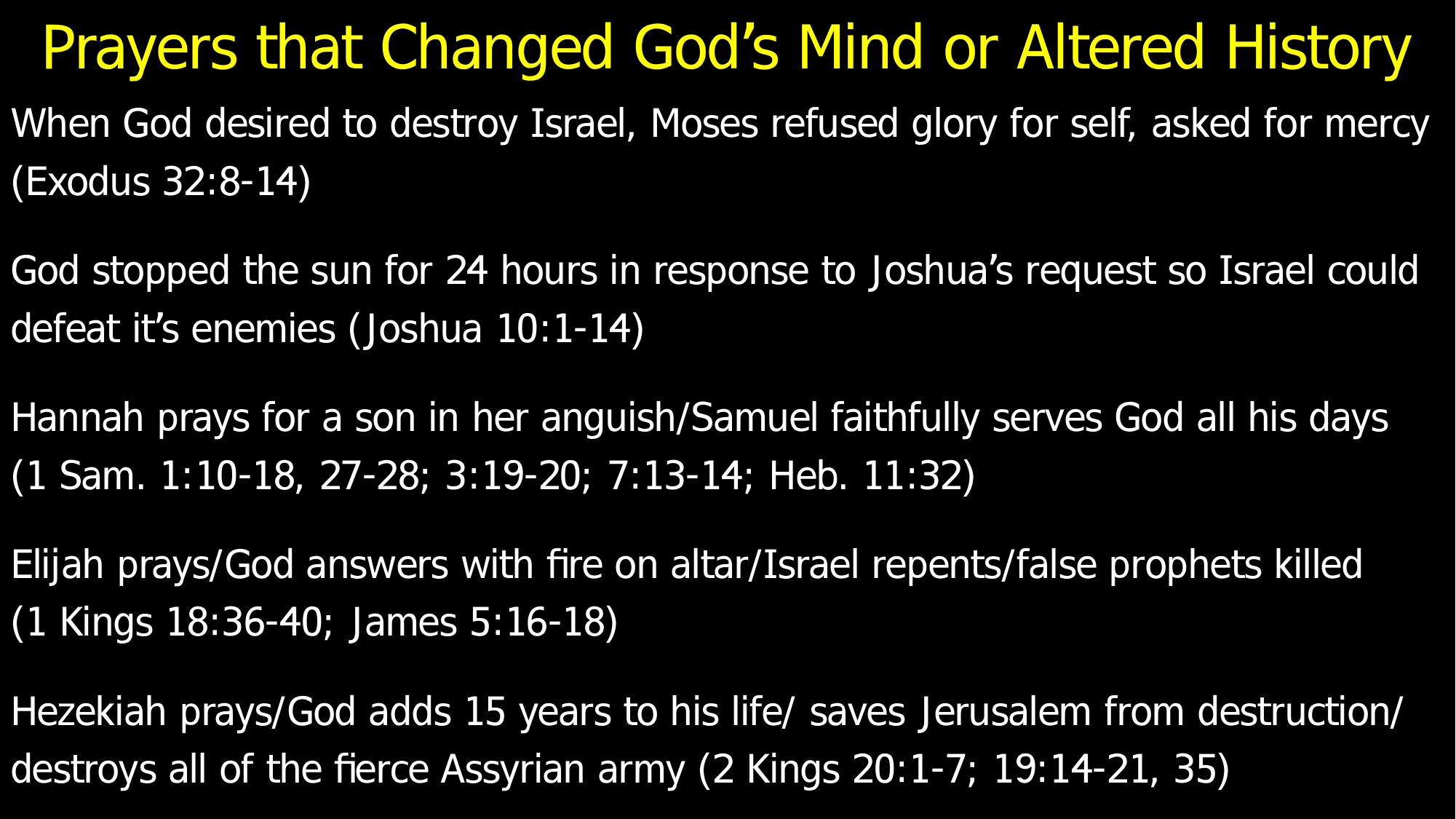

# Prayers that Changed God’s Mind or Altered History
When God desired to destroy Israel, Moses refused glory for self, asked for mercy
(Exodus 32:8-14)

God stopped the sun for 24 hours in response to Joshua’s request so Israel could
defeat it’s enemies (Joshua 10:1-14)

Hannah prays for a son in her anguish/Samuel faithfully serves God all his days
(1 Sam. 1:10-18, 27-28; 3:19-20; 7:13-14; Heb. 11:32)

Elijah prays/God answers with fire on altar/Israel repents/false prophets killed
(1 Kings 18:36-40; James 5:16-18)

Hezekiah prays/God adds 15 years to his life/ saves Jerusalem from destruction/
destroys all of the fierce Assyrian army (2 Kings 20:1-7; 19:14-21, 35)